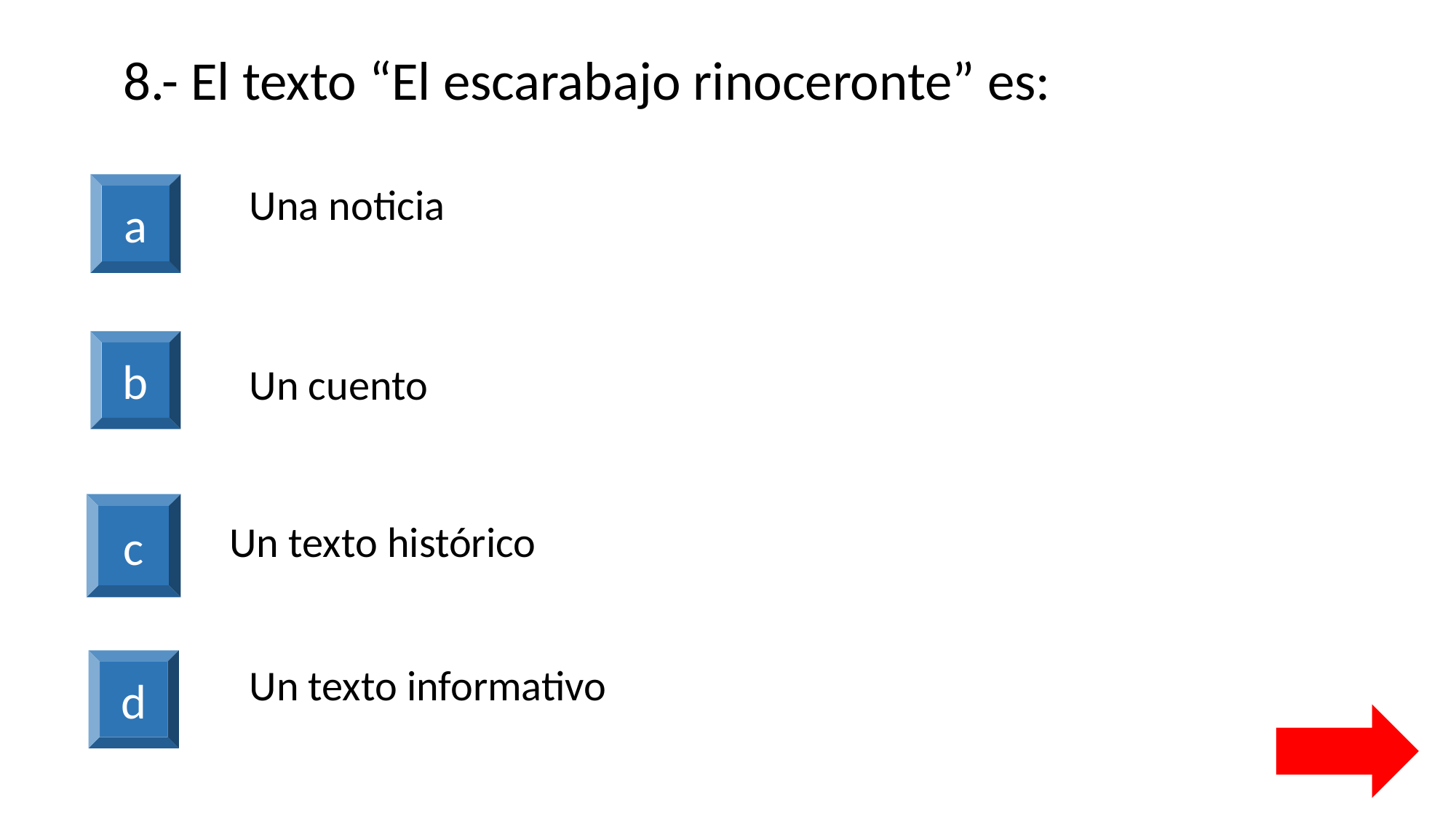

# 8.- El texto “El escarabajo rinoceronte” es:
Una noticia
a
b
Un cuento
c
Un texto histórico
d
Un texto informativo